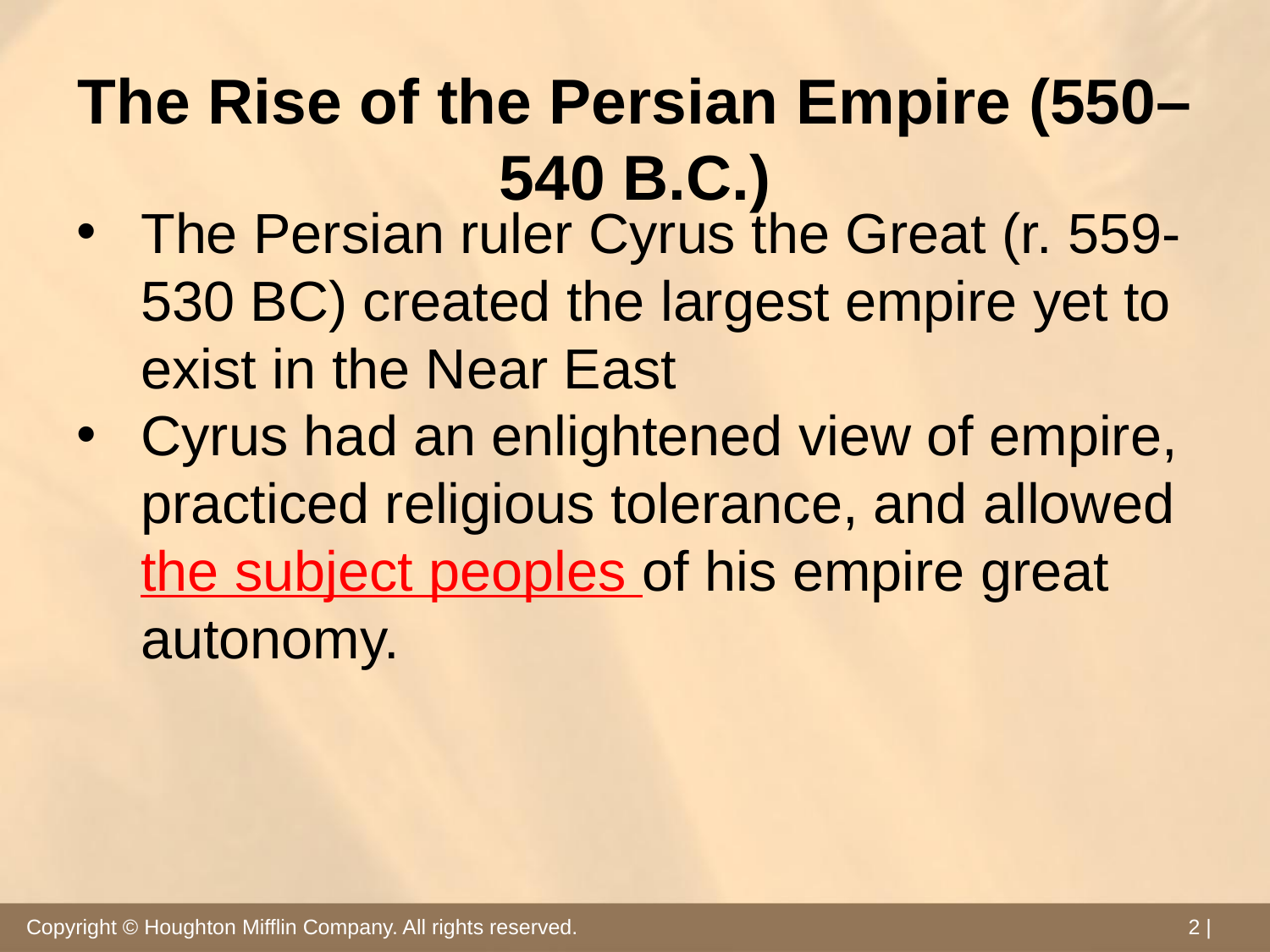

# The Rise of the Persian Empire (550–540 B.C.)
The Persian ruler Cyrus the Great (r. 559-530 BC) created the largest empire yet to exist in the Near East
Cyrus had an enlightened view of empire, practiced religious tolerance, and allowed the subject peoples of his empire great autonomy.